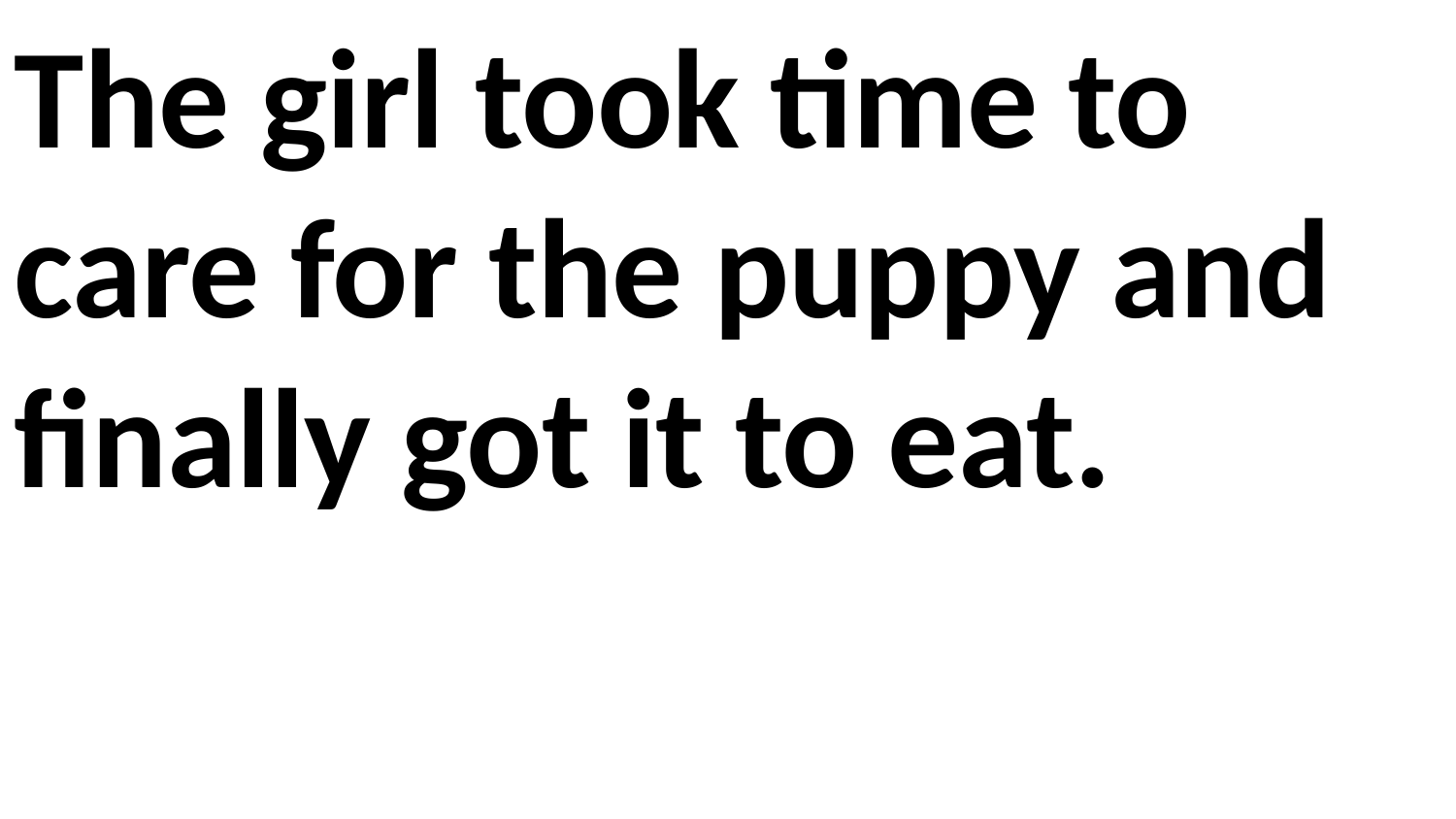

The girl took time to care for the puppy and finally got it to eat.